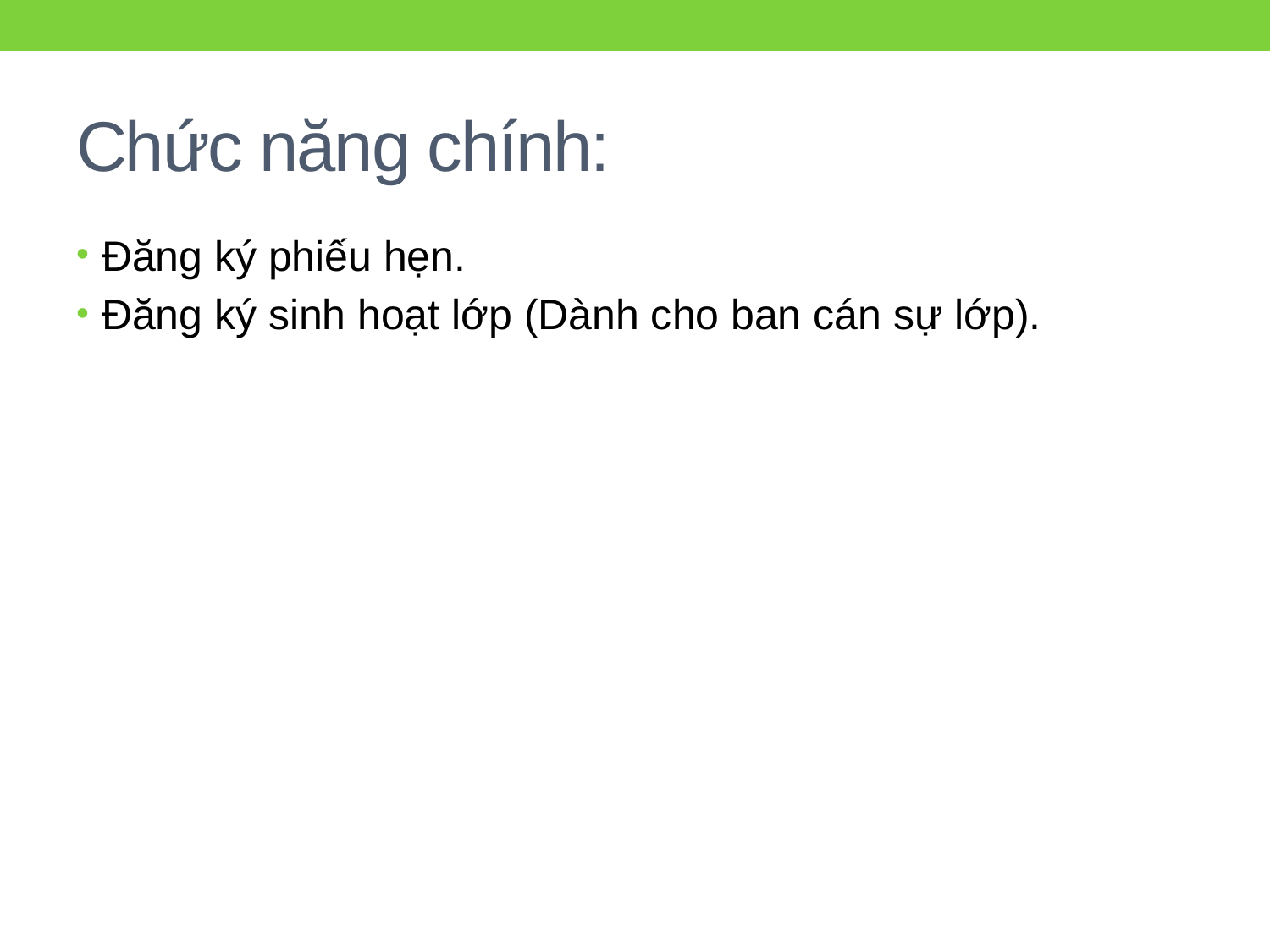

# Chức năng chính:
Đăng ký phiếu hẹn.
Đăng ký sinh hoạt lớp (Dành cho ban cán sự lớp).